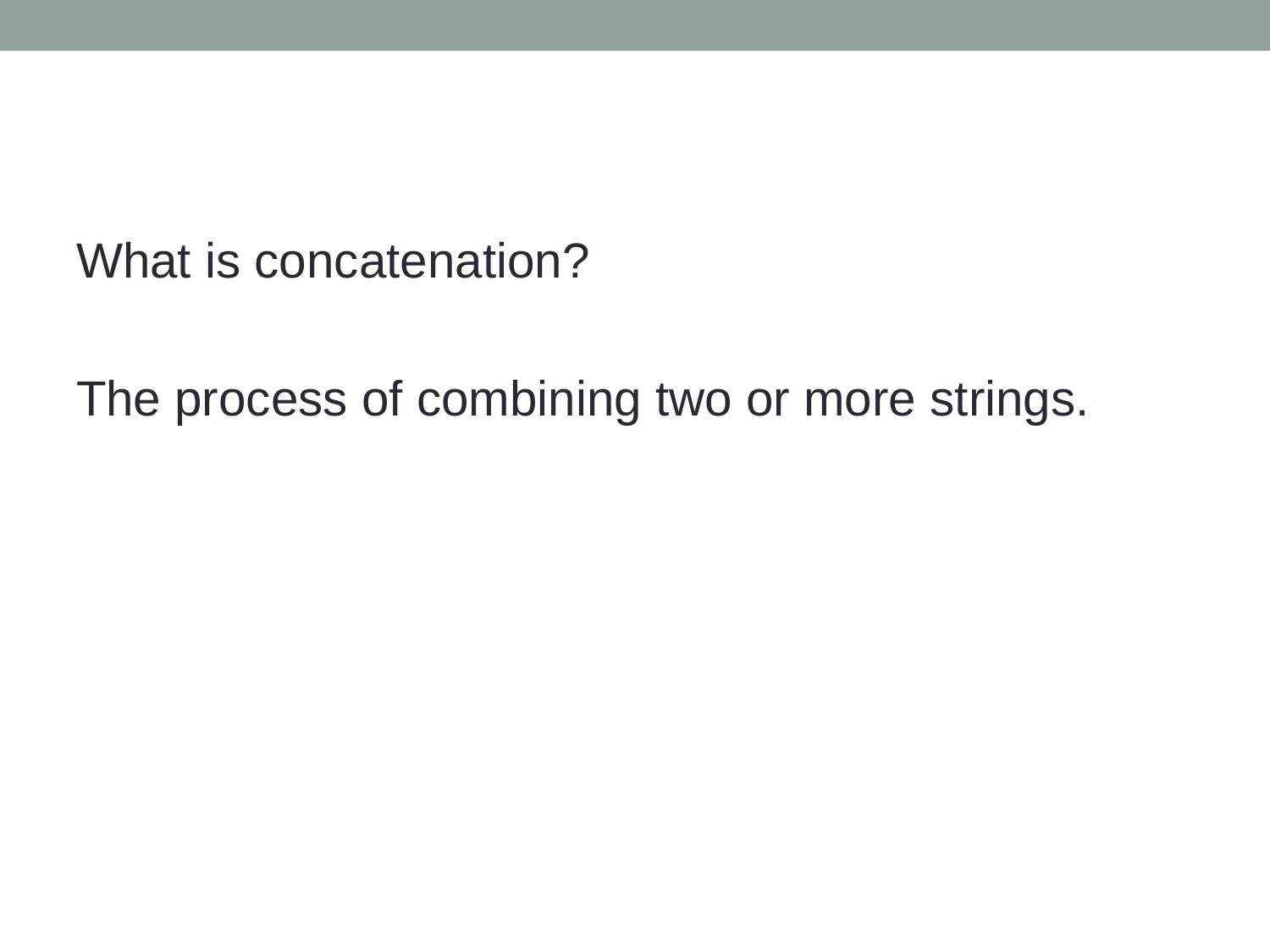

#
What is concatenation?

The process of combining two or more strings.